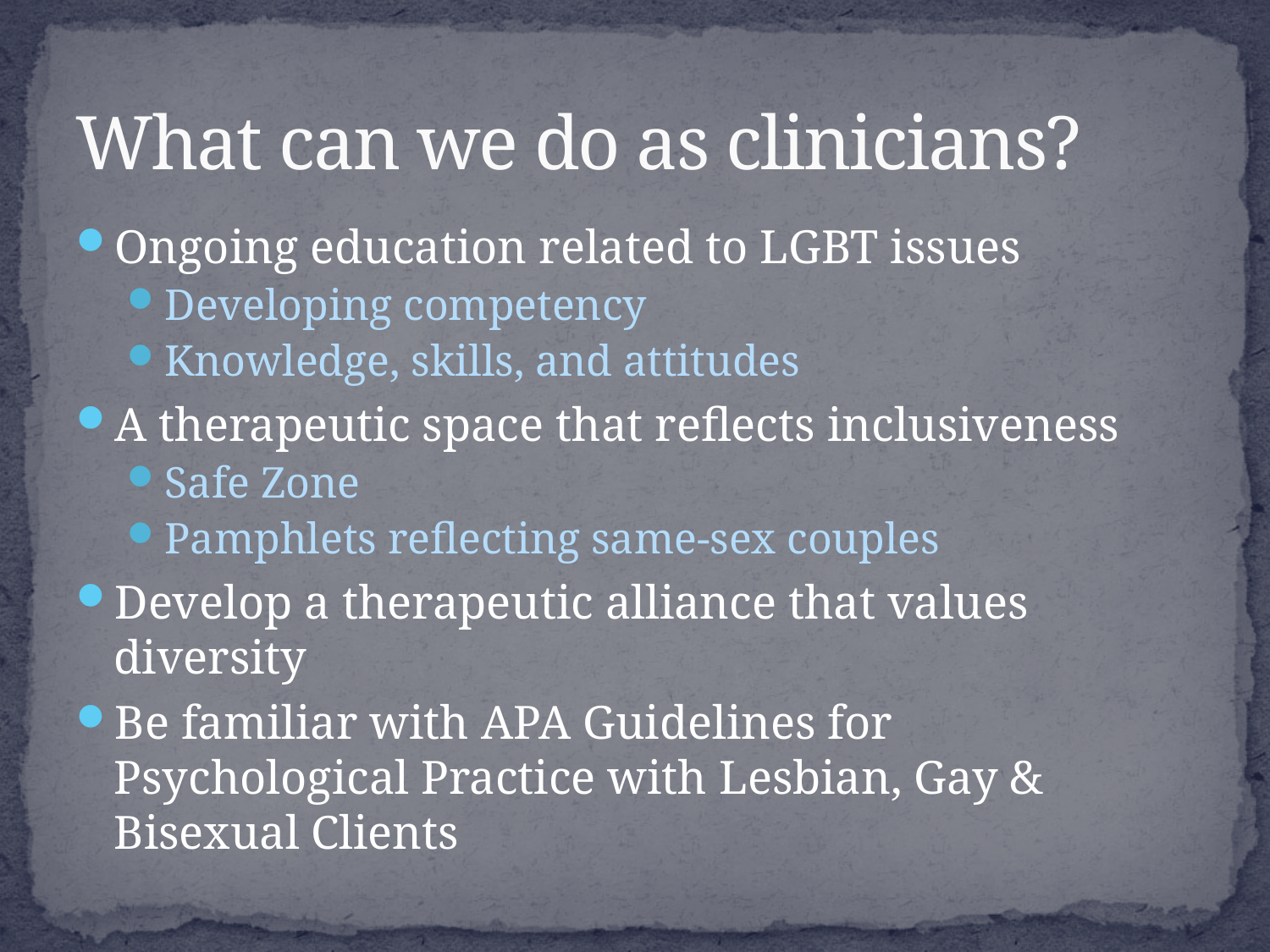

# What can we do as clinicians?
Ongoing education related to LGBT issues
Developing competency
Knowledge, skills, and attitudes
A therapeutic space that reflects inclusiveness
Safe Zone
Pamphlets reflecting same-sex couples
Develop a therapeutic alliance that values diversity
Be familiar with APA Guidelines for Psychological Practice with Lesbian, Gay & Bisexual Clients